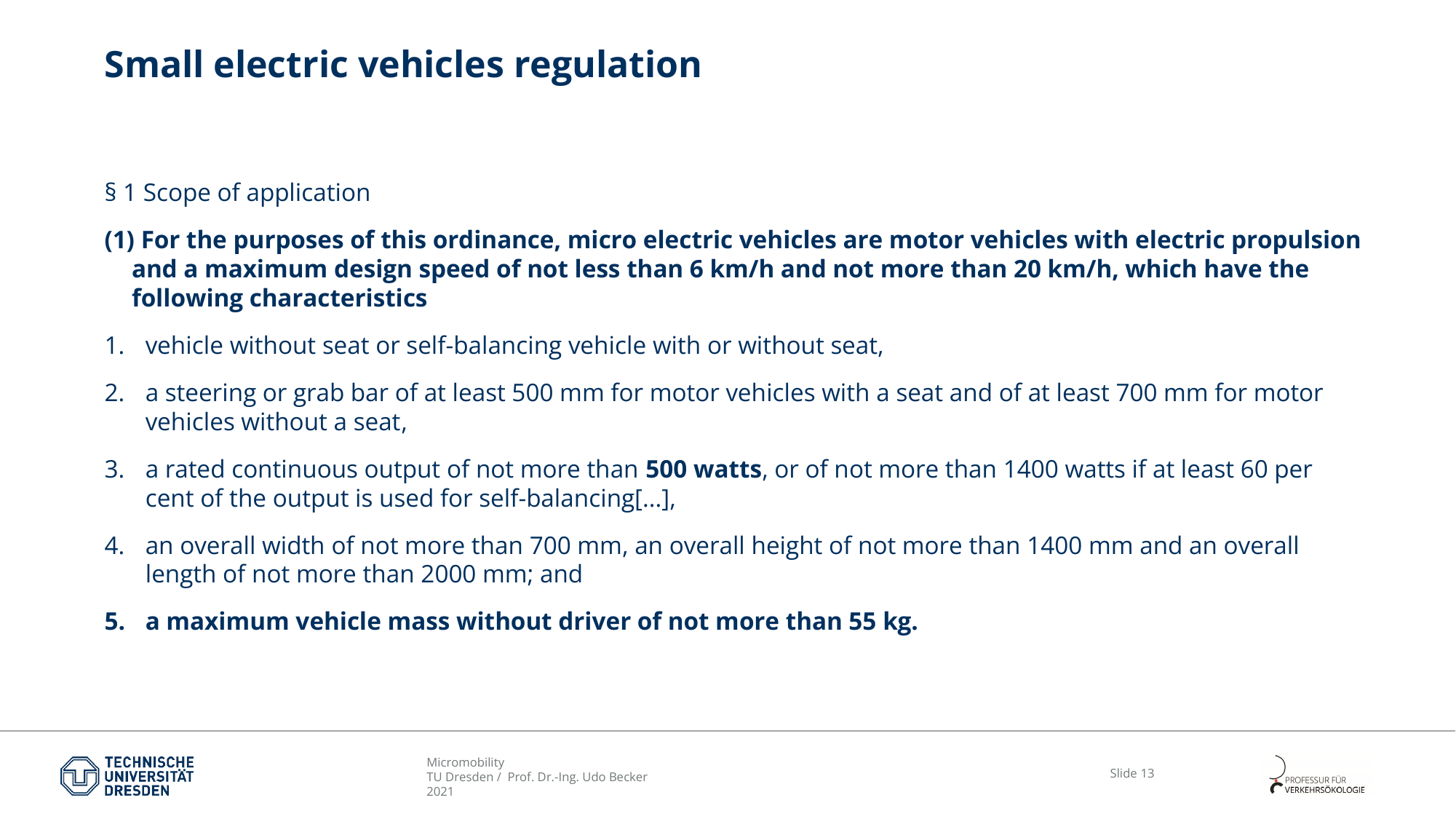

# Small electric vehicles regulation
§ 1 Scope of application
 For the purposes of this ordinance, micro electric vehicles are motor vehicles with electric propulsion and a maximum design speed of not less than 6 km/h and not more than 20 km/h, which have the following characteristics
vehicle without seat or self-balancing vehicle with or without seat,
a steering or grab bar of at least 500 mm for motor vehicles with a seat and of at least 700 mm for motor vehicles without a seat,
a rated continuous output of not more than 500 watts, or of not more than 1400 watts if at least 60 per cent of the output is used for self-balancing[...],
an overall width of not more than 700 mm, an overall height of not more than 1400 mm and an overall length of not more than 2000 mm; and
a maximum vehicle mass without driver of not more than 55 kg.